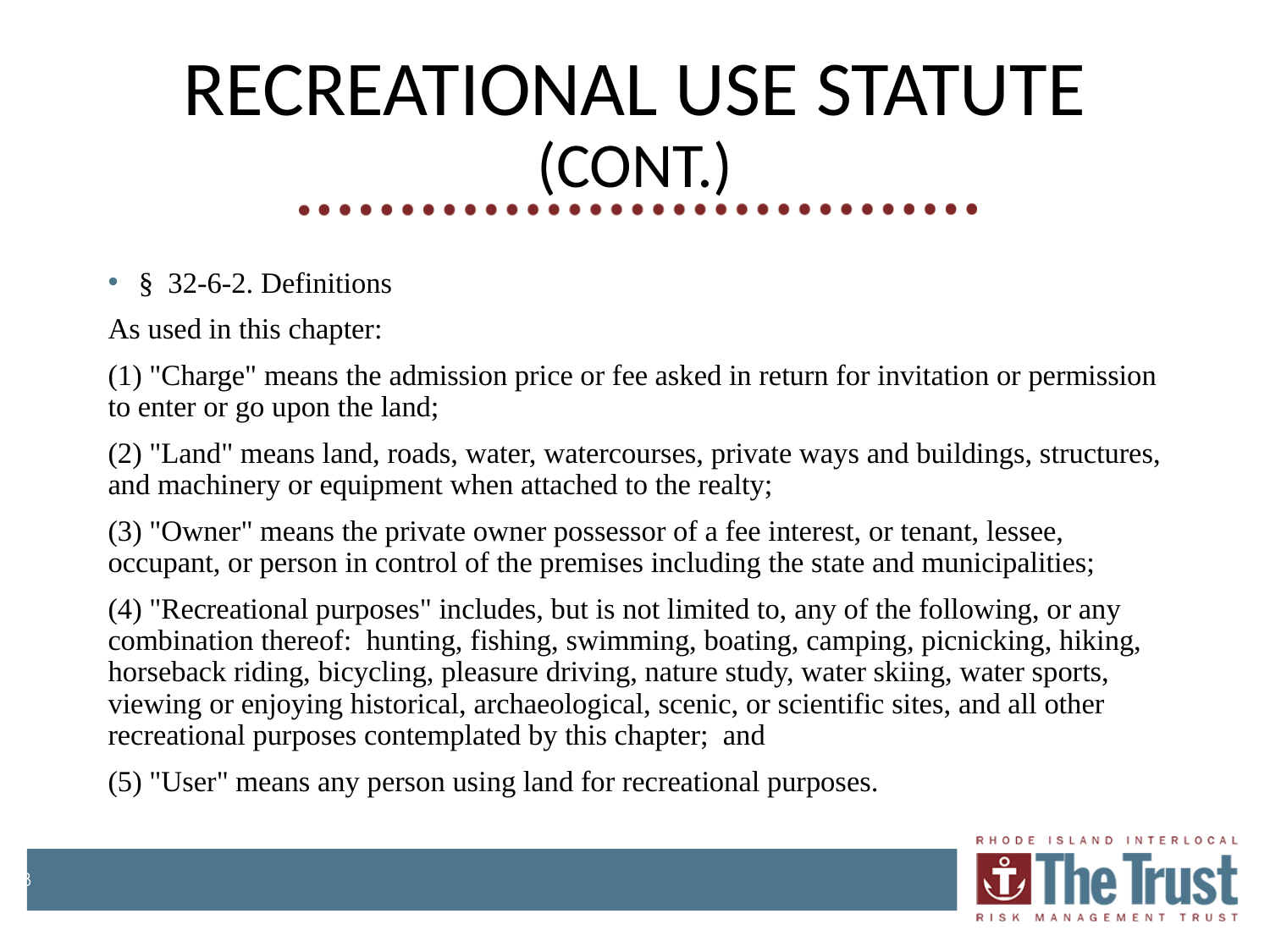

RECREATIONAL USE STATUTE
(CONT.)
§  32-6-2. Definitions
As used in this chapter:
(1) "Charge" means the admission price or fee asked in return for invitation or permission to enter or go upon the land;
(2) "Land" means land, roads, water, watercourses, private ways and buildings, structures, and machinery or equipment when attached to the realty;
(3) "Owner" means the private owner possessor of a fee interest, or tenant, lessee, occupant, or person in control of the premises including the state and municipalities;
(4) "Recreational purposes" includes, but is not limited to, any of the following, or any combination thereof:  hunting, fishing, swimming, boating, camping, picnicking, hiking, horseback riding, bicycling, pleasure driving, nature study, water skiing, water sports, viewing or enjoying historical, archaeological, scenic, or scientific sites, and all other recreational purposes contemplated by this chapter;  and
(5) "User" means any person using land for recreational purposes.